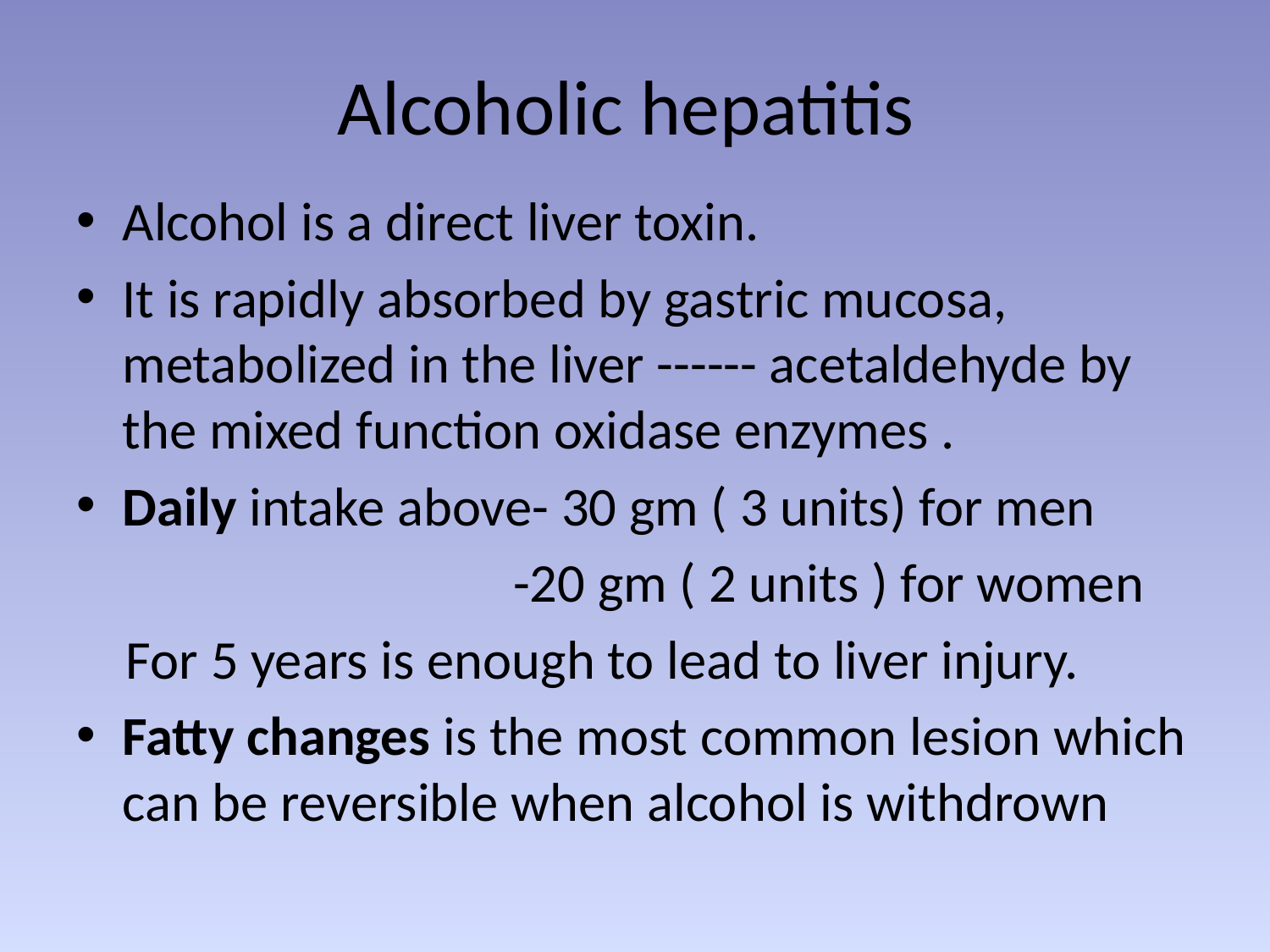

# Alcoholic hepatitis
Alcohol is a direct liver toxin.
It is rapidly absorbed by gastric mucosa, metabolized in the liver ------ acetaldehyde by the mixed function oxidase enzymes .
Daily intake above- 30 gm ( 3 units) for men
                                   -20 gm ( 2 units ) for women
    For 5 years is enough to lead to liver injury.
Fatty changes is the most common lesion which can be reversible when alcohol is withdrown